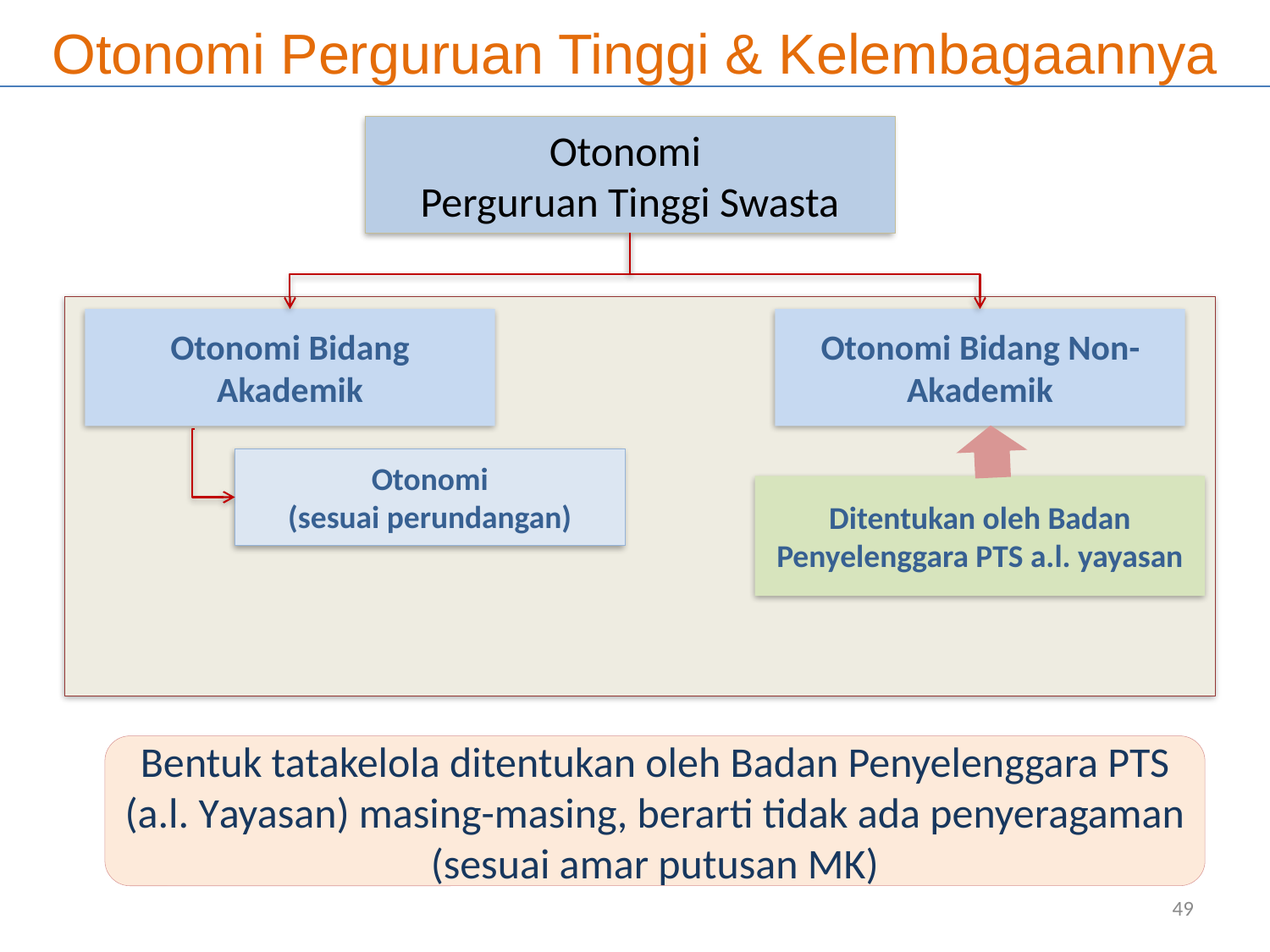

# Otonomi Perguruan Tinggi & Kelembagaannya
Otonomi
Perguruan Tinggi Swasta

Otonomi Bidang Akademik
Otonomi Bidang Non-Akademik

Otonomi
(sesuai perundangan)
Ditentukan oleh Badan Penyelenggara PTS a.l. yayasan
Bentuk tatakelola ditentukan oleh Badan Penyelenggara PTS (a.l. Yayasan) masing-masing, berarti tidak ada penyeragaman (sesuai amar putusan MK)
49